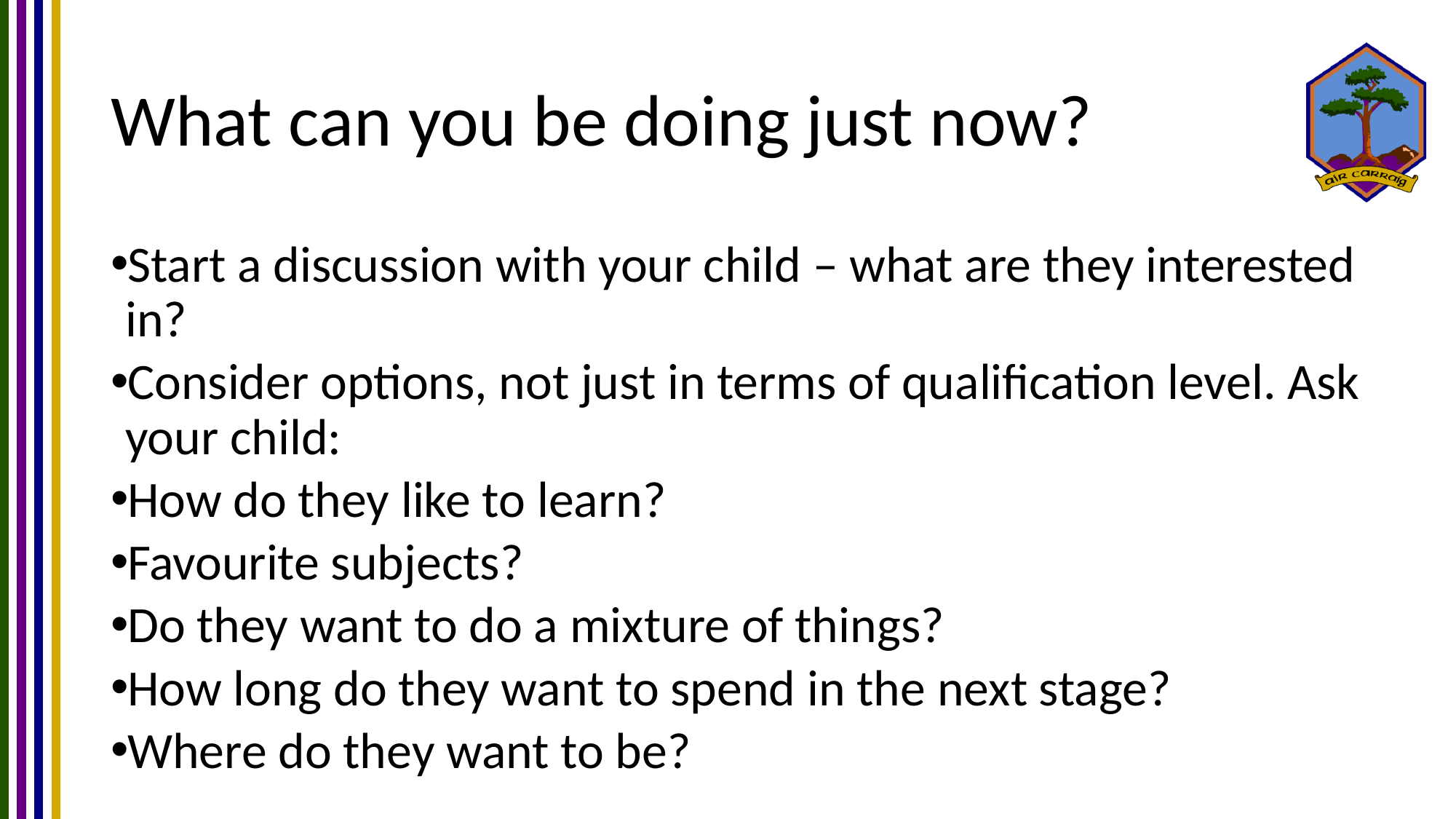

# What can you be doing just now?
Start a discussion with your child – what are they interested in?
Consider options, not just in terms of qualification level. Ask your child:
How do they like to learn?
Favourite subjects?
Do they want to do a mixture of things?
How long do they want to spend in the next stage?
Where do they want to be?